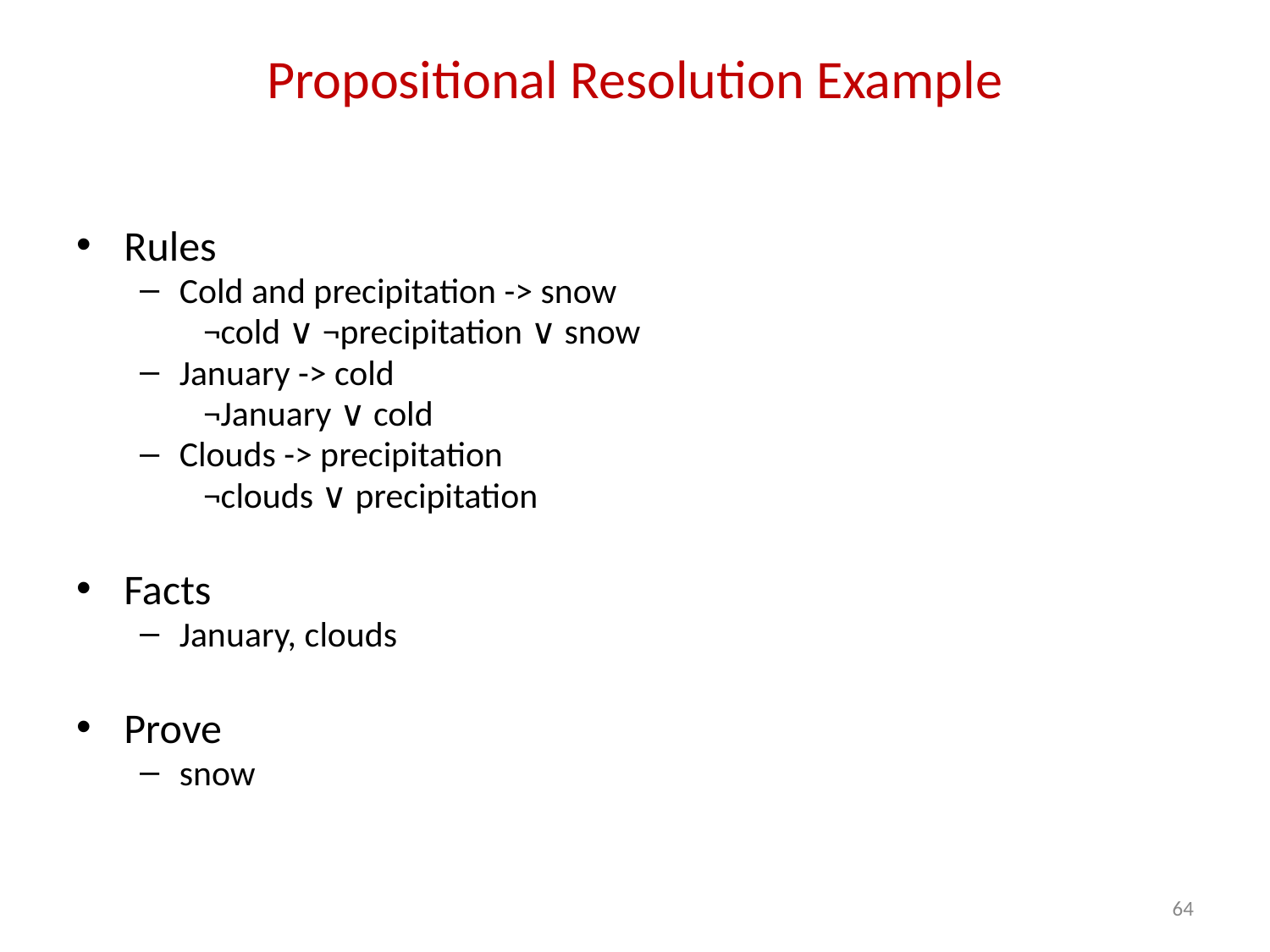

# Propositional Resolution Example
Rules
Cold and precipitation -> snow
¬cold ∨ ¬precipitation ∨ snow
January -> cold
¬January ∨ cold
Clouds -> precipitation
¬clouds ∨ precipitation

Facts
January, clouds

Prove
snow
64